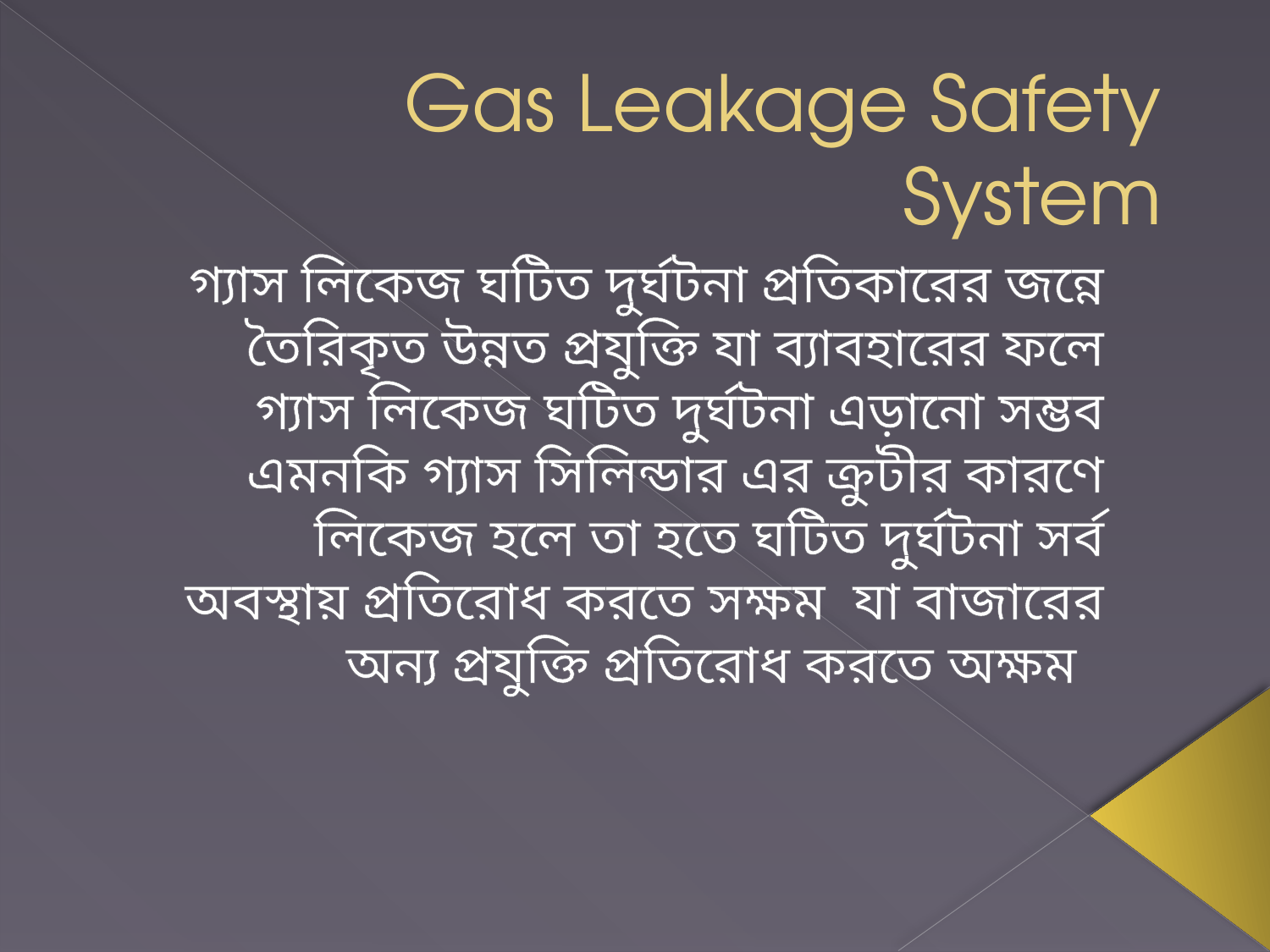

# Gas Leakage Safety System
গ্যাস লিকেজ ঘটিত দুর্ঘটনা প্রতিকারের জন্নে তৈরিকৃত উন্নত প্রযুক্তি যা ব্যাবহারের ফলে গ্যাস লিকেজ ঘটিত দুর্ঘটনা এড়ানো সম্ভব এমনকি গ্যাস সিলিন্ডার এর ক্রুটীর কারণে লিকেজ হলে তা হতে ঘটিত দুর্ঘটনা সর্ব অবস্থায় প্রতিরোধ করতে সক্ষম  যা বাজারের অন্য প্রযুক্তি প্রতিরোধ করতে অক্ষম